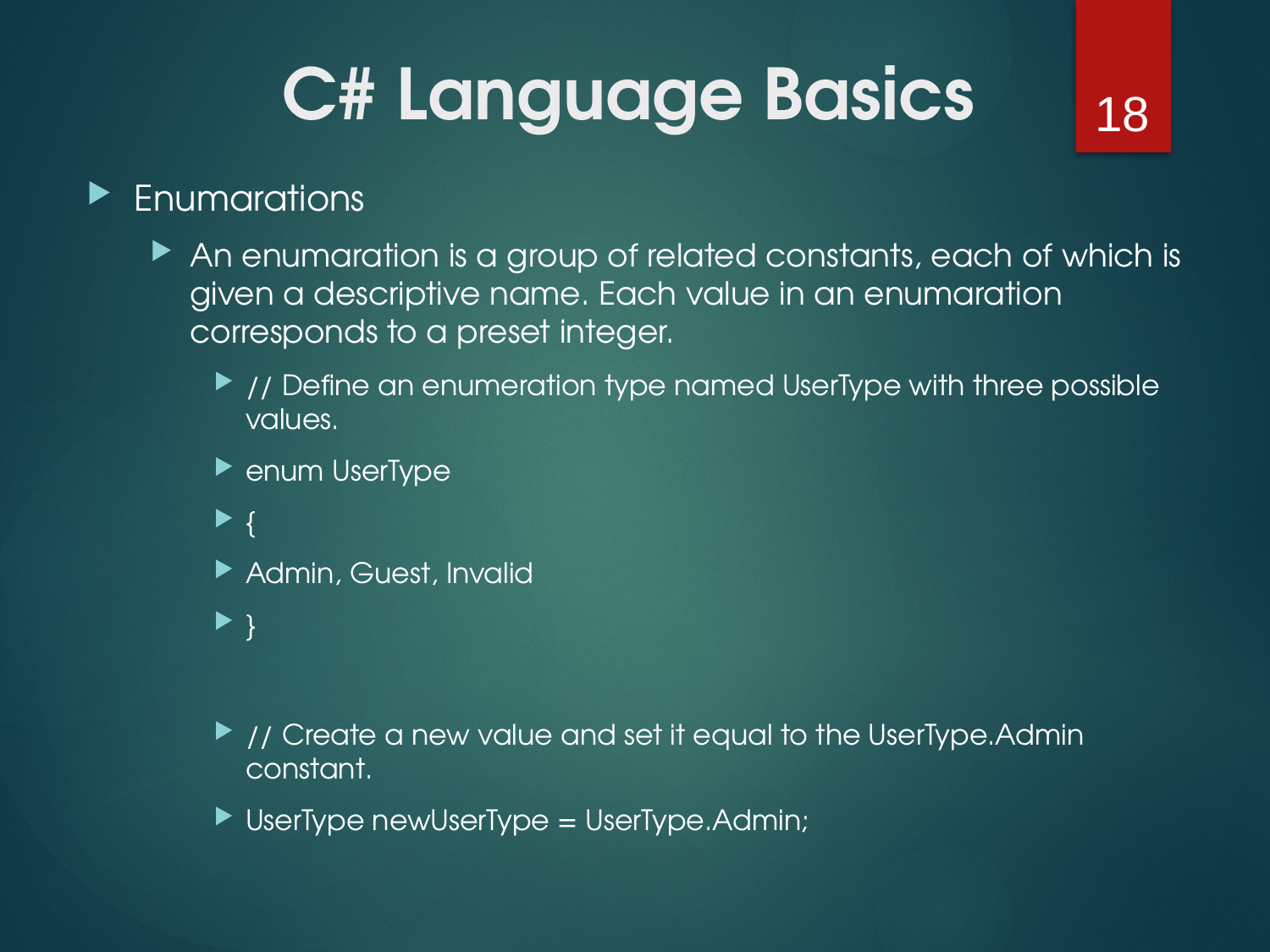

18
# C# Language Basics
Enumarations
An enumaration is a group of related constants, each of which is given a descriptive name. Each value in an enumaration corresponds to a preset integer.
// Define an enumeration type named UserType with three possible values.
enum UserType
{
Admin, Guest, Invalid
}

// Create a new value and set it equal to the UserType.Admin constant.
UserType newUserType = UserType.Admin;